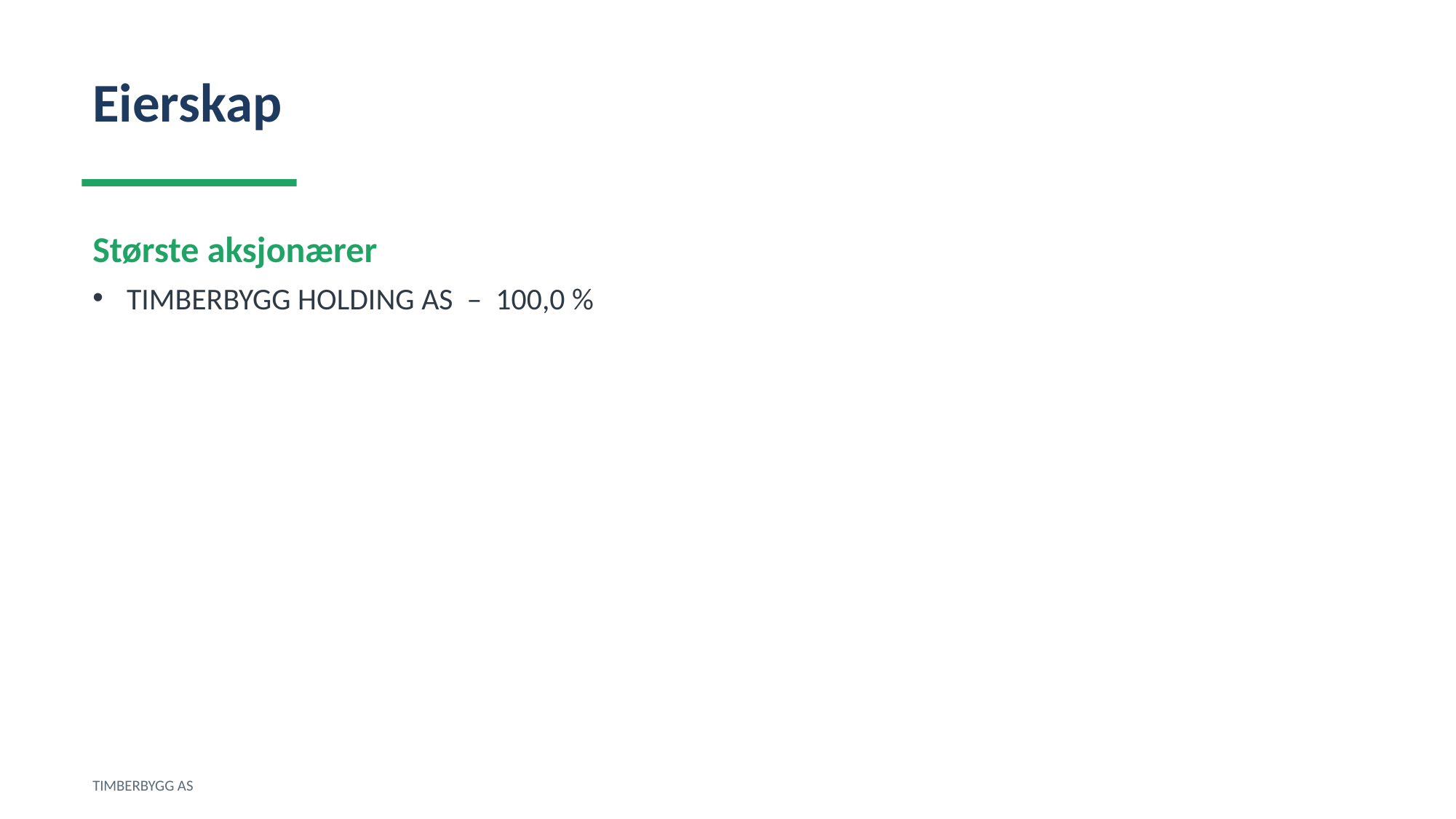

Eierskap

Største aksjonærer
TIMBERBYGG HOLDING AS  –  100,0 %
TIMBERBYGG AS